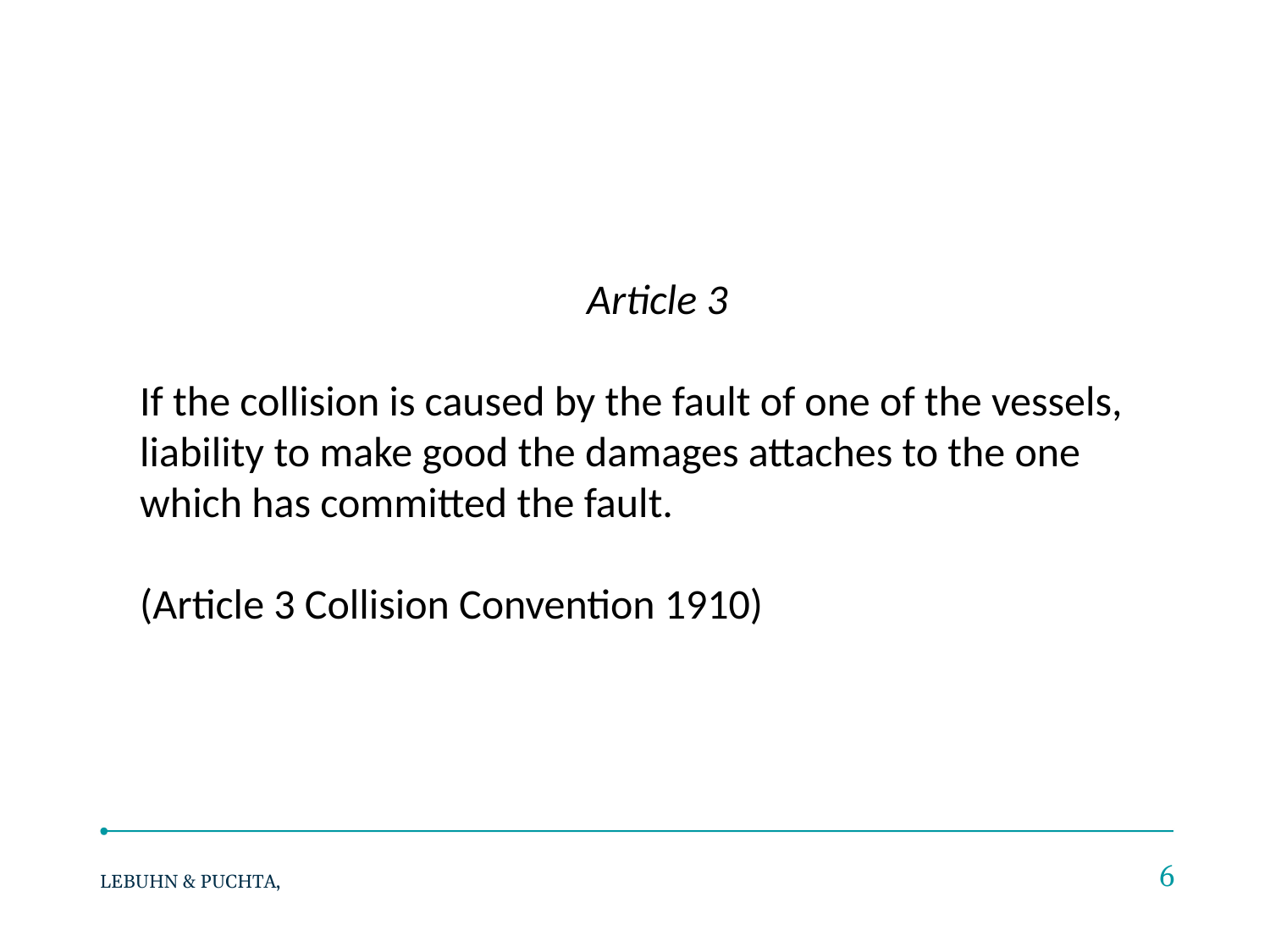

#
Article 3

If the collision is caused by the fault of one of the vessels, liability to make good the damages attaches to the one which has committed the fault.

(Article 3 Collision Convention 1910)
6